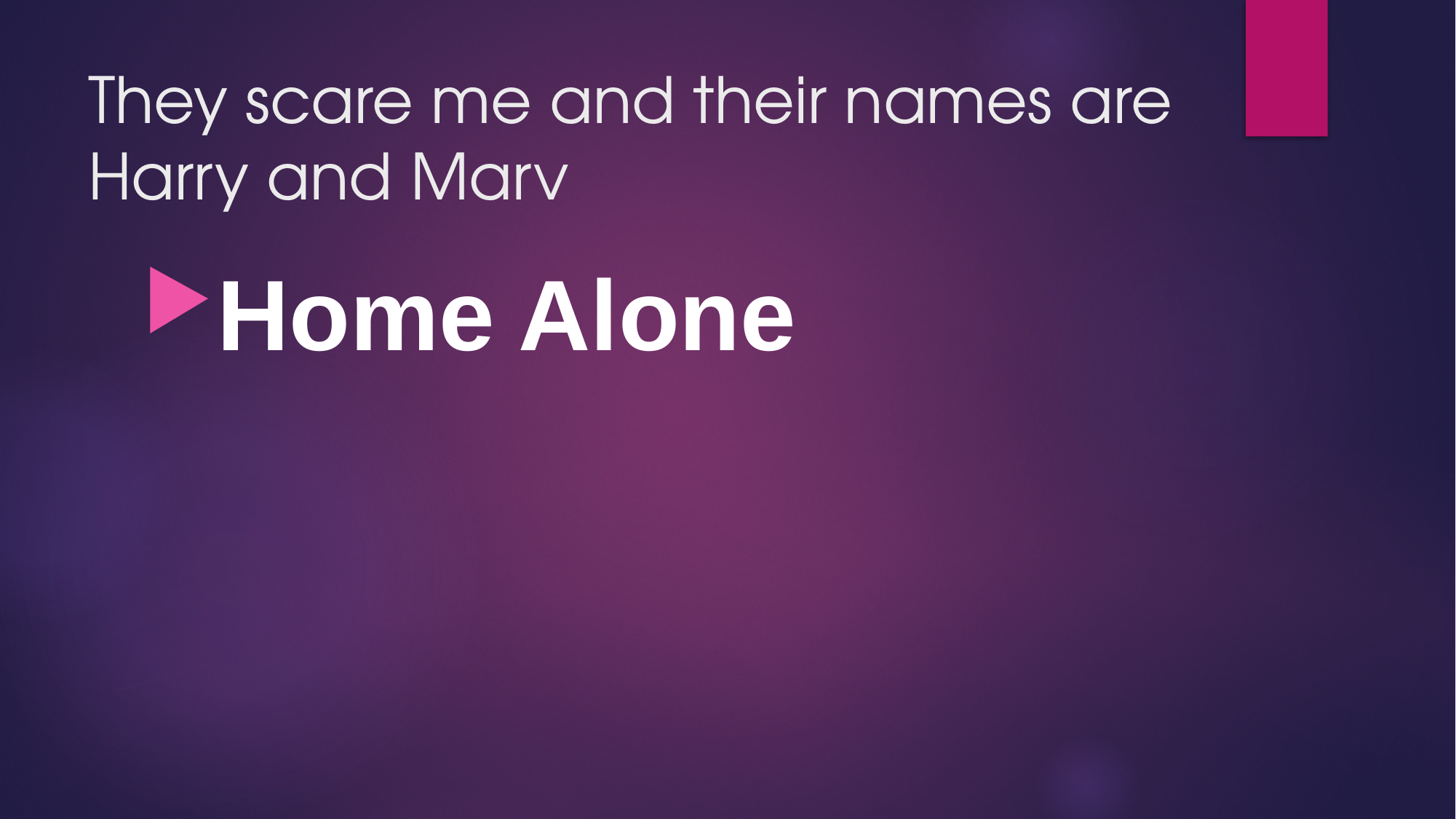

# They scare me and their names are Harry and Marv
Home Alone